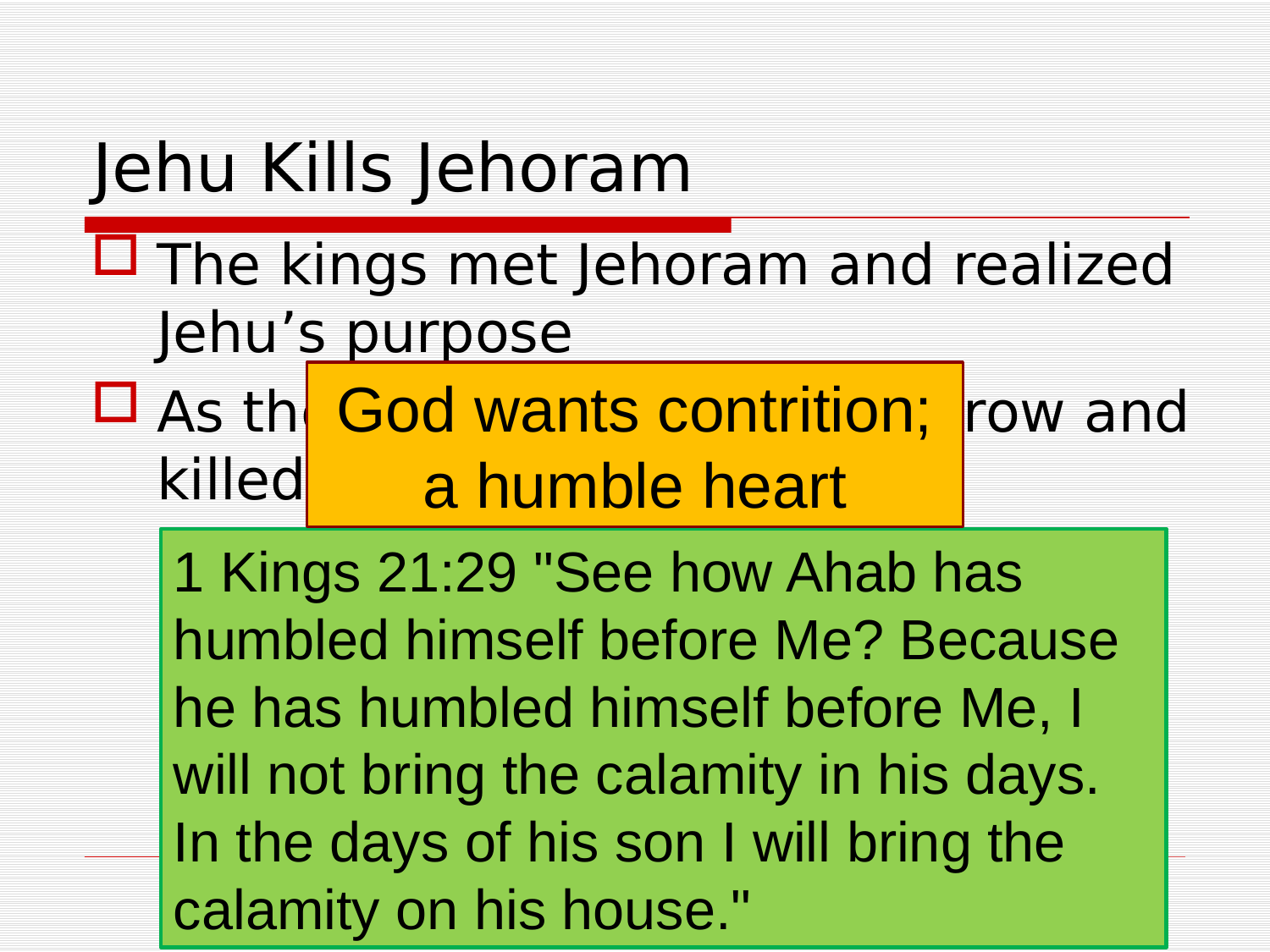

# Jehu Kills Jehoram
The kings met Jehoram and realized Jehu’s purpose
As they fled Jehu drew his arrow and killed Jehoram
God wants contrition; a humble heart
1 Kings 21:29 "See how Ahab has humbled himself before Me? Because he has humbled himself before Me, I will not bring the calamity in his days. In the days of his son I will bring the calamity on his house."